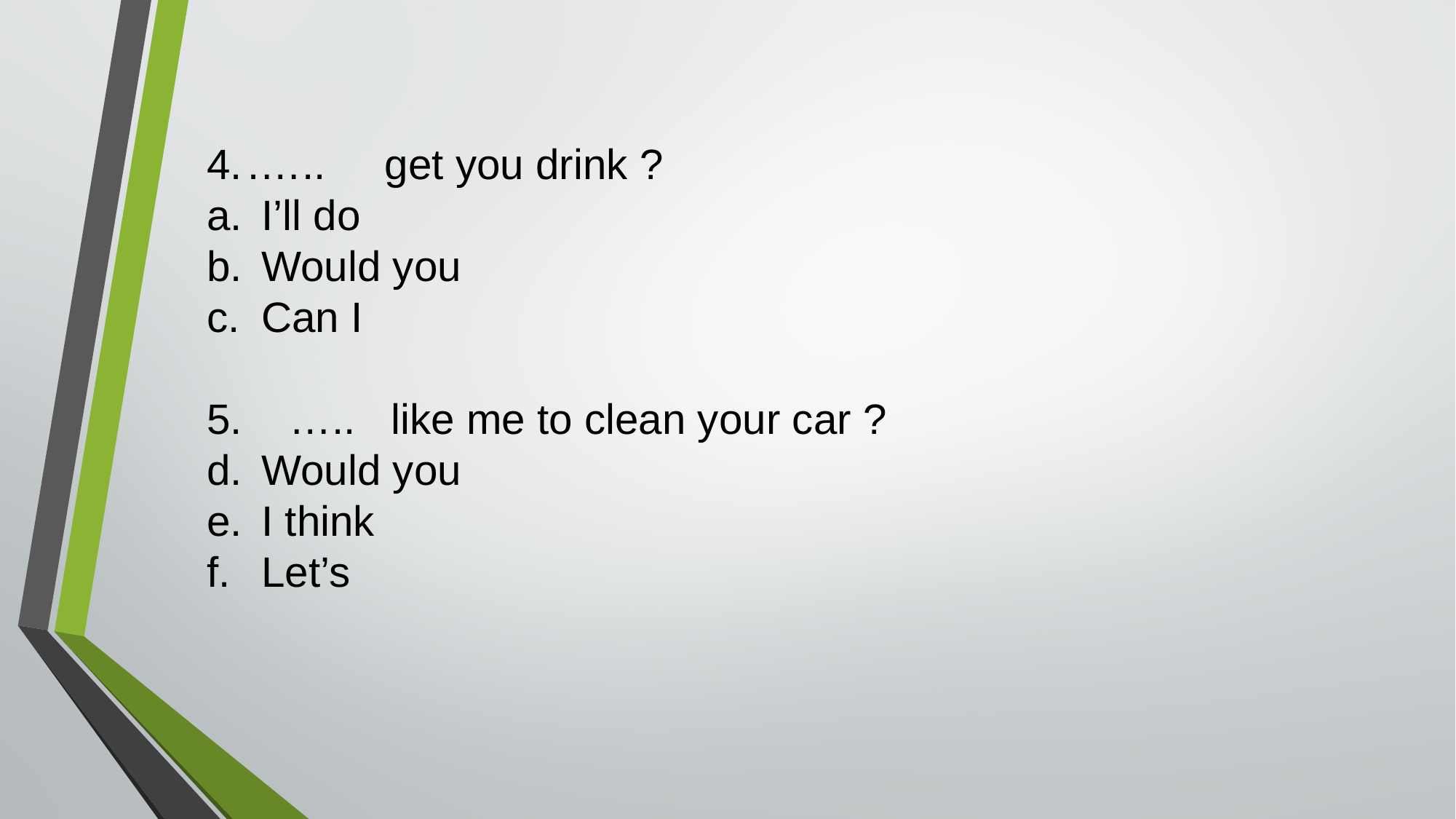

.…..     get you drink ?
I’ll do
Would you
Can I

5.    …..   like me to clean your car ?
Would you
I think
Let’s